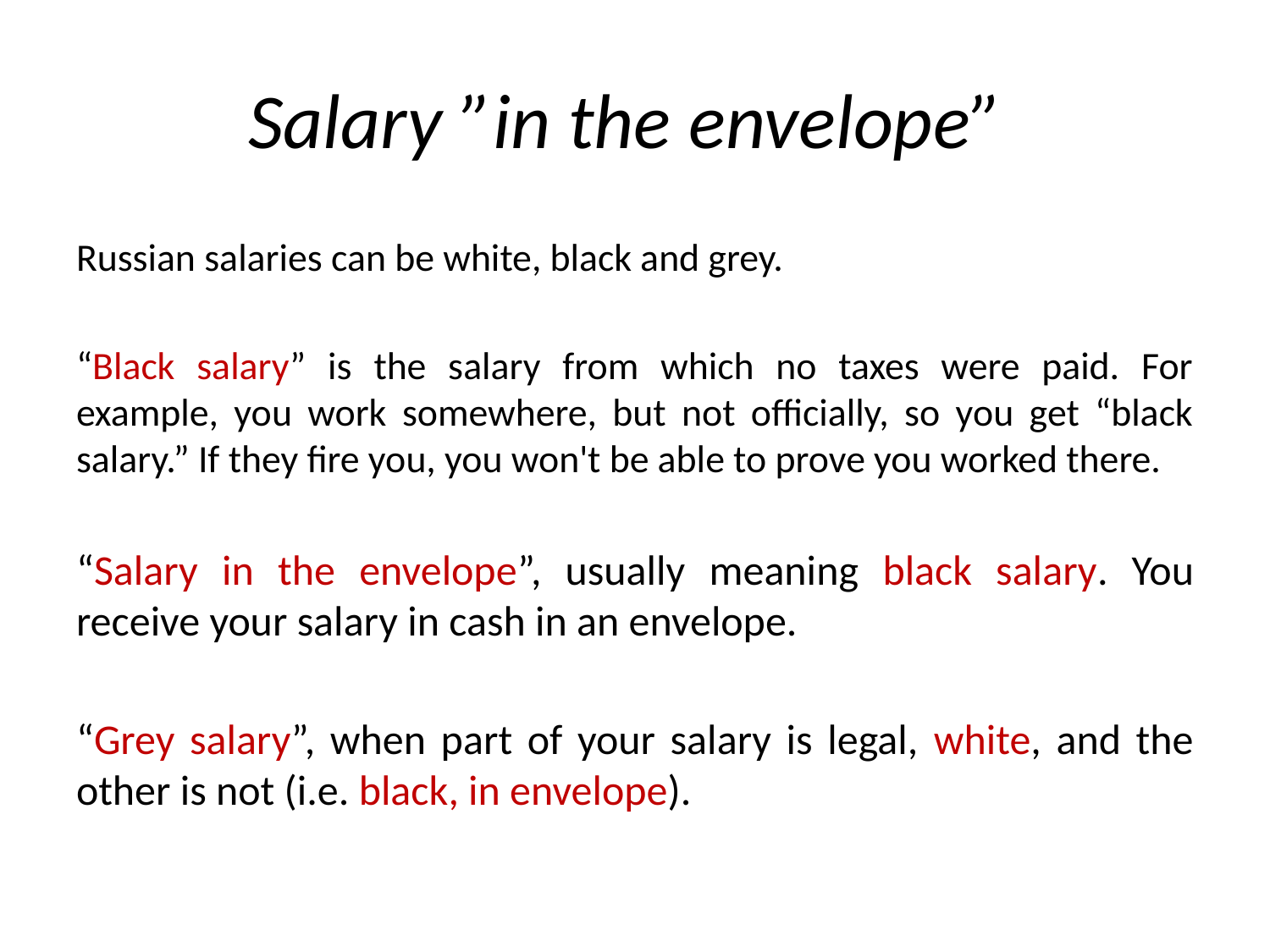

# Salary ”in the envelope”
Russian salaries can be white, black and grey.

“Black salary” is the salary from which no taxes were paid. For example, you work somewhere, but not officially, so you get “black salary.” If they fire you, you won't be able to prove you worked there.

“Salary in the envelope”, usually meaning black salary. You receive your salary in cash in an envelope.

“Grey salary”, when part of your salary is legal, white, and the other is not (i.e. black, in envelope).